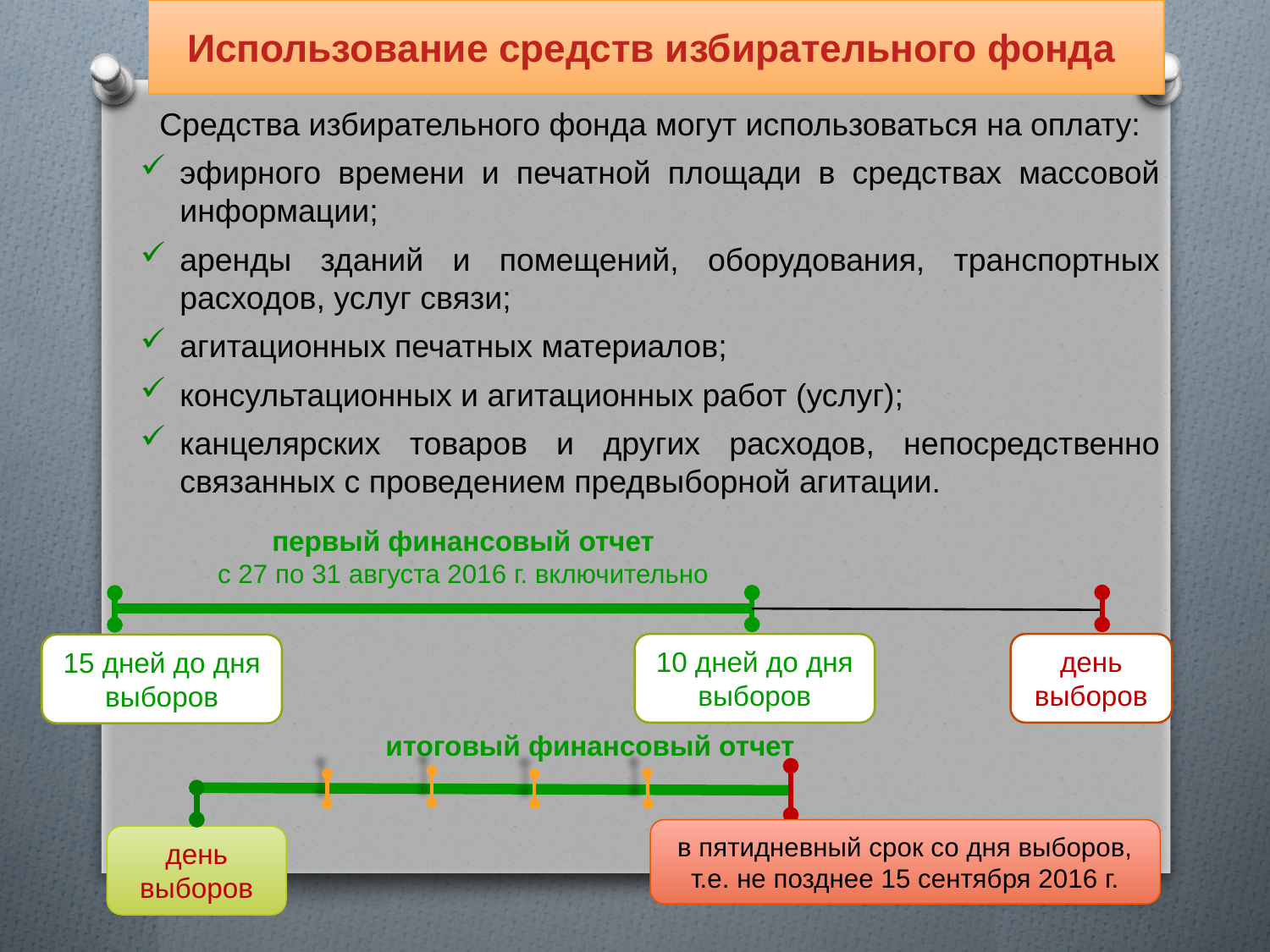

# Использование средств избирательного фонда
Средства избирательного фонда могут использоваться на оплату:
эфирного времени и печатной площади в средствах массовой информации;
аренды зданий и помещений, оборудования, транспортных расходов, услуг связи;
агитационных печатных материалов;
консультационных и агитационных работ (услуг);
канцелярских товаров и других расходов, непосредственно связанных с проведением предвыборной агитации.
первый финансовый отчет
с 27 по 31 августа 2016 г. включительно
10 дней до дня выборов
день
выборов
15 дней до дня выборов
итоговый финансовый отчет
в пятидневный срок со дня выборов, т.е. не позднее 15 сентября 2016 г.
день
выборов